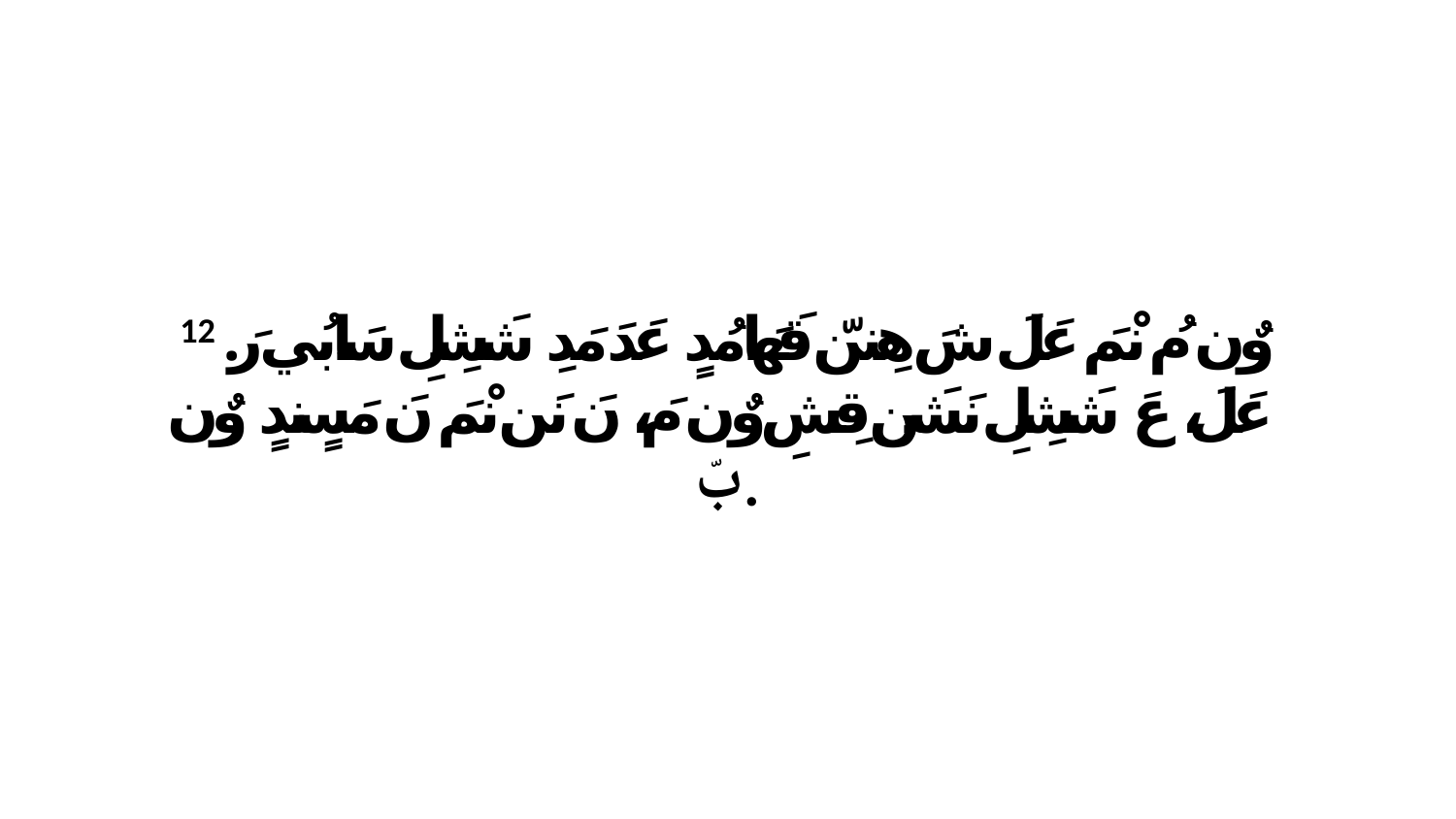

12 وٌن مُ نْمَ عَلَ شَ هِننّ قَهَامُدٍ عَدَ مَدِ شَشِلِ سَابُي رَ. عَلَ، عَ شَشِلِ نَشَن قِشِ وٌن مَ، نَ نَن نْمَ نَ مَسٍندٍ وٌن بّ.